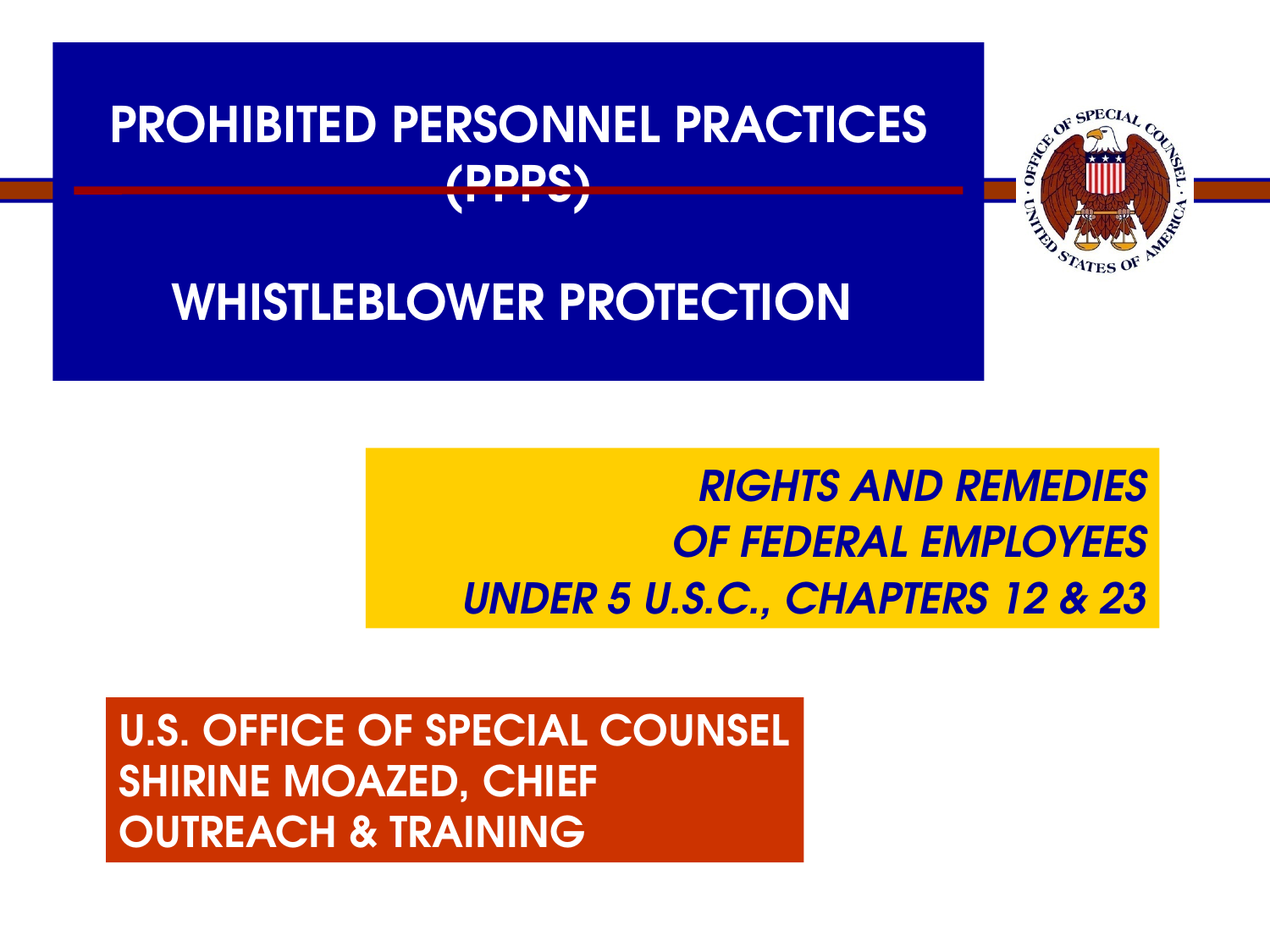

Prohibited Personnel Practices (PPPs)
Whistleblower Protection

Rights and remedies
 of federal employees
Under 5 U.S.C., Chapters 12 & 23
U.S. Office Of Special Counsel
Shirine Moazed, Chief
Outreach & Training